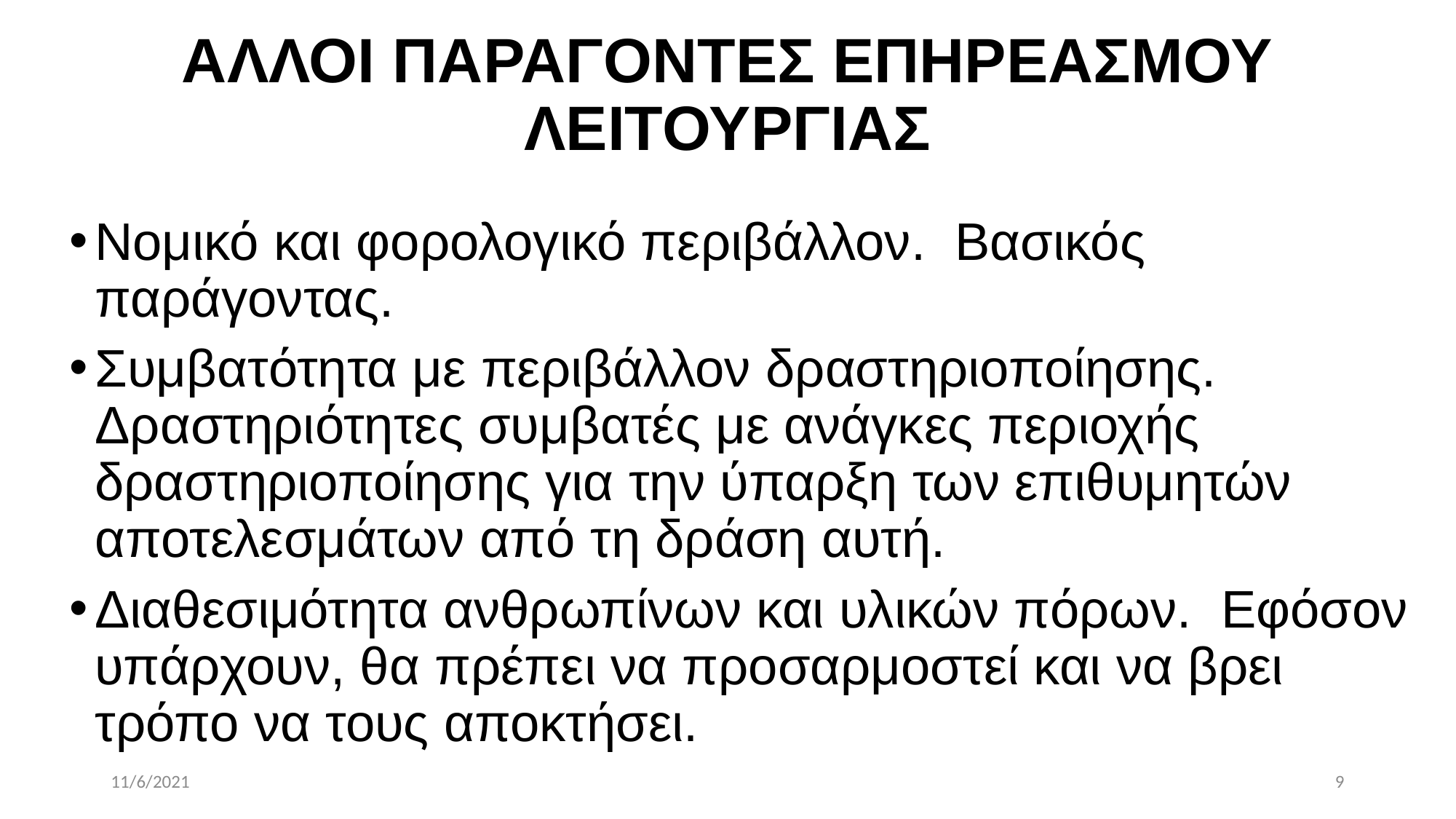

# ΑΛΛΟΙ ΠΑΡΑΓΟΝΤΕΣ ΕΠΗΡΕΑΣΜΟΥ ΛΕΙΤΟΥΡΓΙΑΣ
Νομικό και φορολογικό περιβάλλον.  Βασικός παράγοντας.
Συμβατότητα με περιβάλλον δραστηριοποίησης. Δραστηριότητες συμβατές με ανάγκες περιοχής δραστηριοποίησης για την ύπαρξη των επιθυμητών αποτελεσμάτων από τη δράση αυτή.
Διαθεσιμότητα ανθρωπίνων και υλικών πόρων.  Εφόσον υπάρχουν, θα πρέπει να προσαρμοστεί και να βρει τρόπο να τους αποκτήσει.
11/6/2021
9